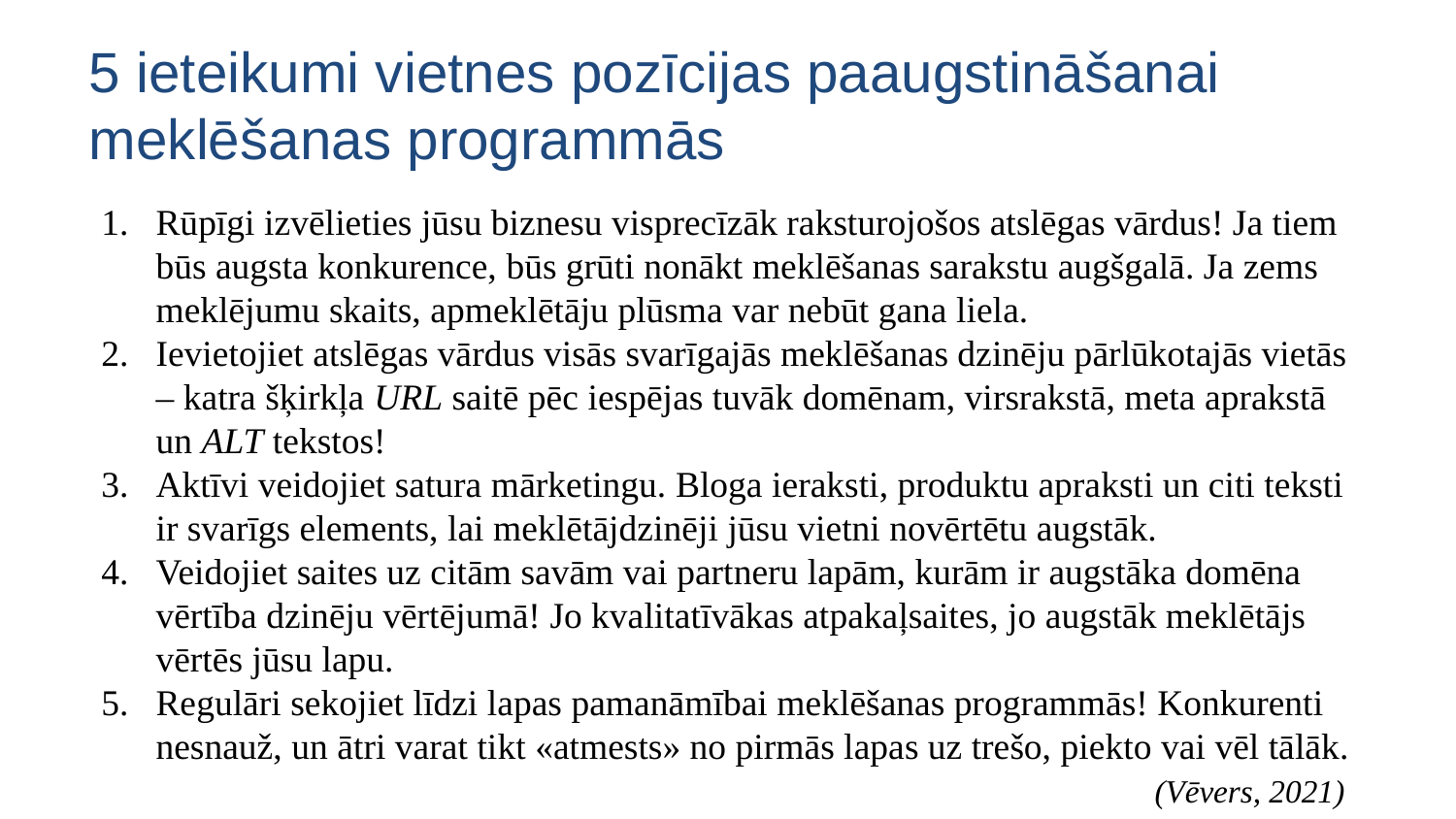

5 ieteikumi vietnes pozīcijas paaugstināšanai meklēšanas programmās
Rūpīgi izvēlieties jūsu biznesu visprecīzāk raksturojošos atslēgas vārdus! Ja tiem būs augsta konkurence, būs grūti nonākt meklēšanas sarakstu augšgalā. Ja zems meklējumu skaits, apmeklētāju plūsma var nebūt gana liela.
Ievietojiet atslēgas vārdus visās svarīgajās meklēšanas dzinēju pārlūkotajās vietās – katra šķirkļa URL saitē pēc iespējas tuvāk domēnam, virsrakstā, meta aprakstā un ALT tekstos!
Aktīvi veidojiet satura mārketingu. Bloga ieraksti, produktu apraksti un citi teksti ir svarīgs elements, lai meklētājdzinēji jūsu vietni novērtētu augstāk.
Veidojiet saites uz citām savām vai partneru lapām, kurām ir augstāka domēna vērtība dzinēju vērtējumā! Jo kvalitatīvākas atpakaļsaites, jo augstāk meklētājs vērtēs jūsu lapu.
Regulāri sekojiet līdzi lapas pamanāmībai meklēšanas programmās! Konkurenti nesnauž, un ātri varat tikt «atmests» no pirmās lapas uz trešo, piekto vai vēl tālāk.
(Vēvers, 2021)